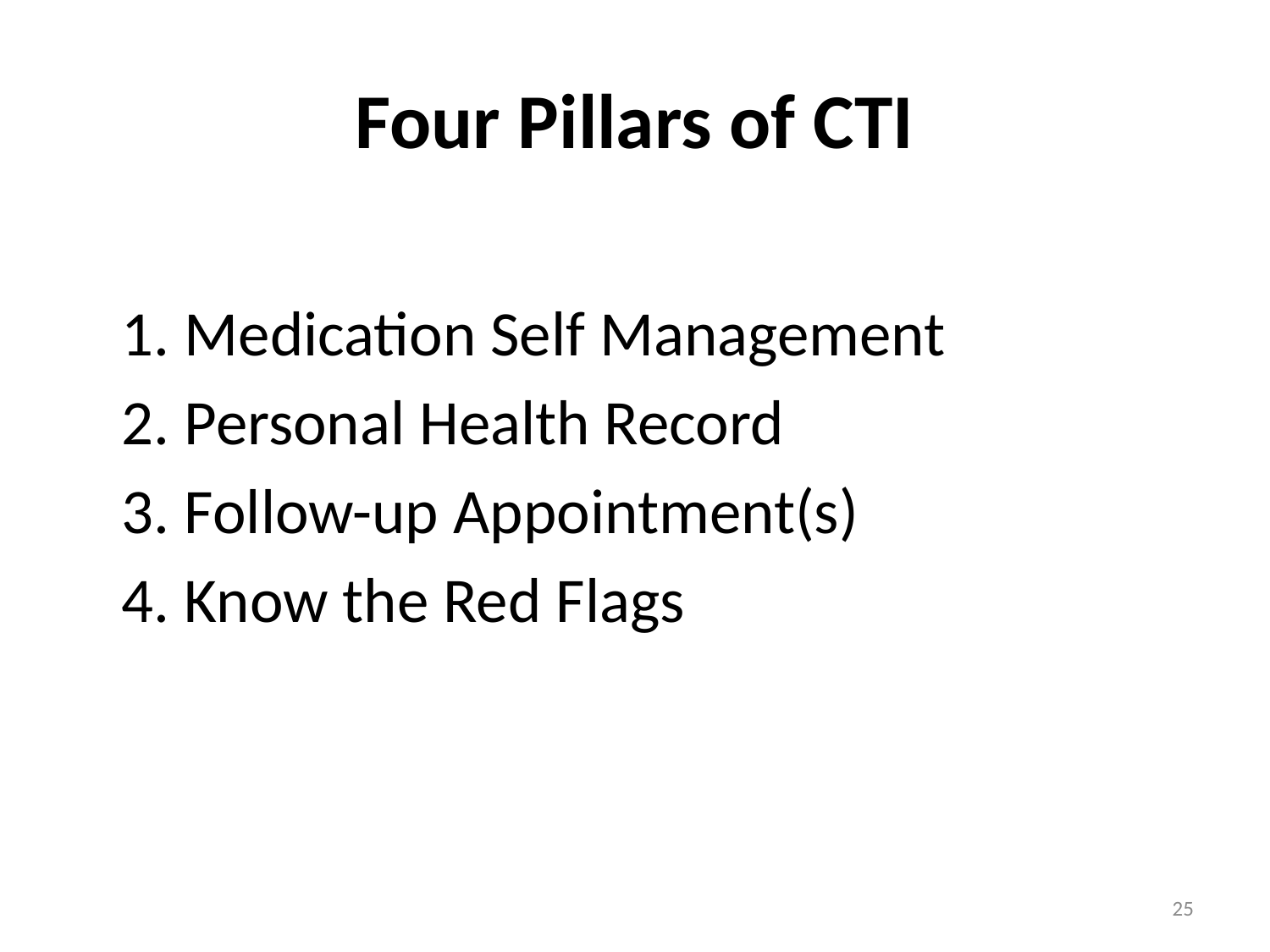

# Four Pillars of CTI

1. Medication Self Management
2. Personal Health Record
3. Follow-up Appointment(s)
4. Know the Red Flags
25